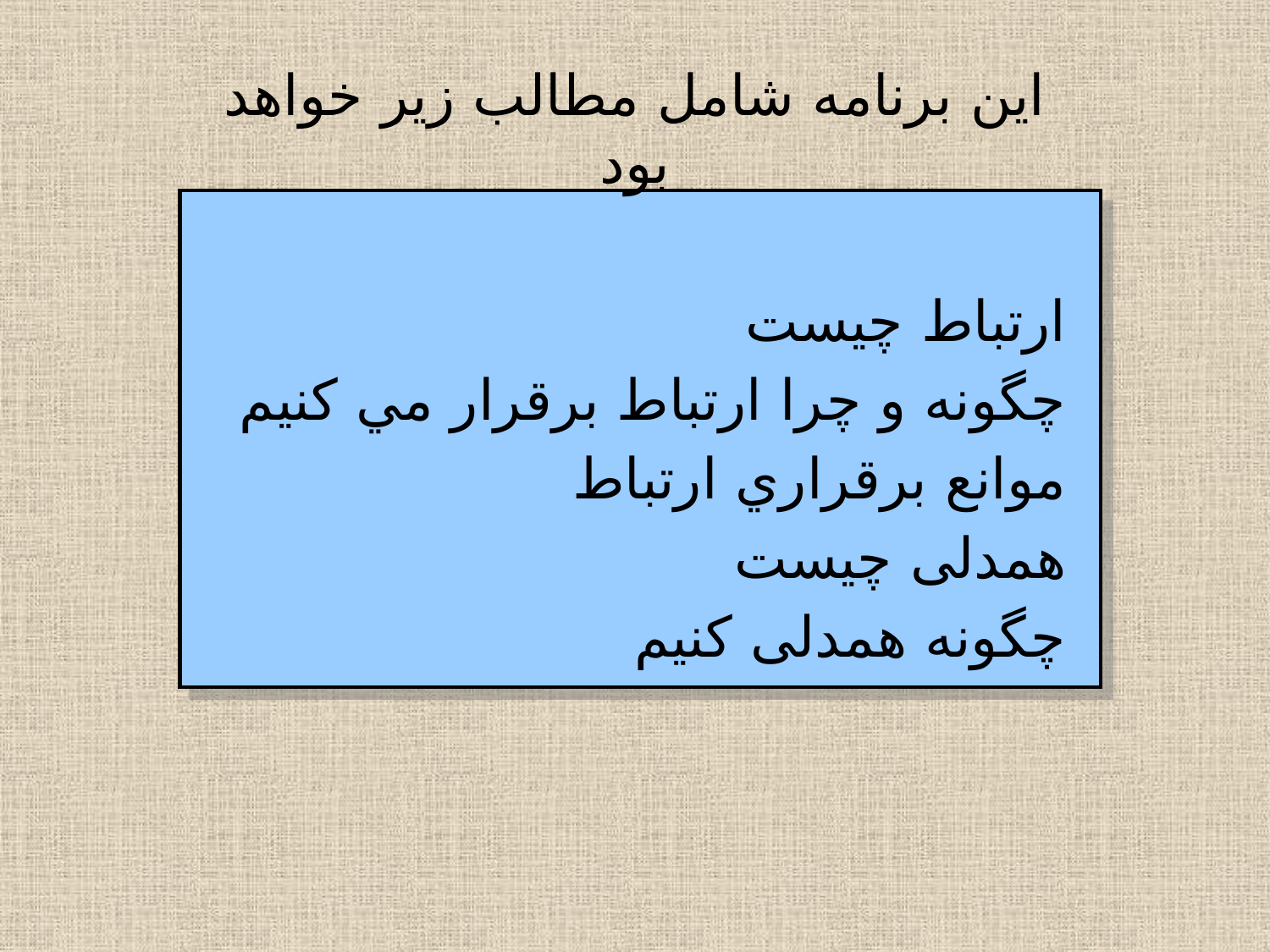

اين برنامه شامل مطالب زير خواهد بود

ارتباط چيست
چگونه و چرا ارتباط برقرار مي كنيم
موانع برقراري ارتباط
همدلی چیست
چگونه همدلی کنیم